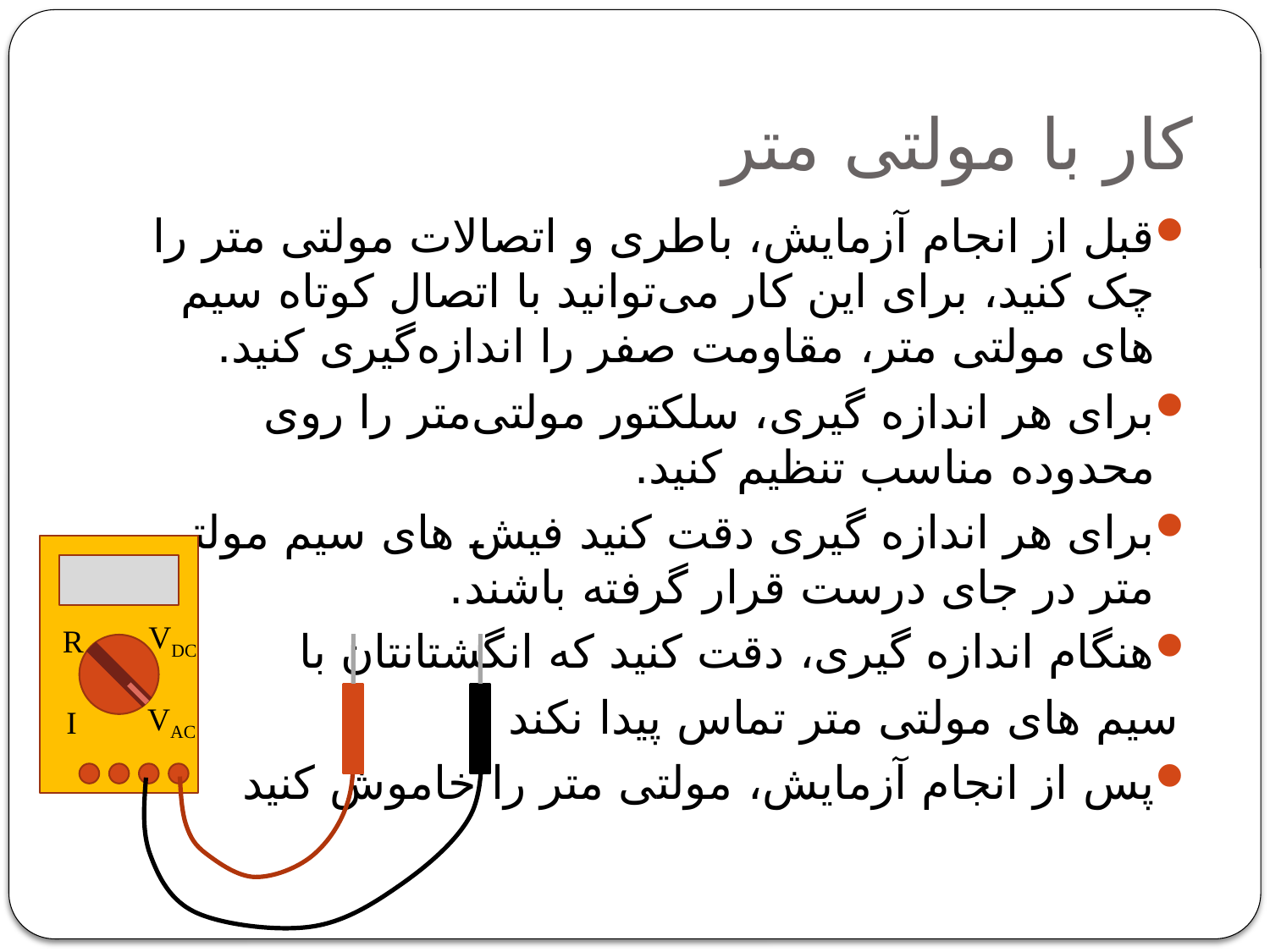

# کار با مولتی متر
قبل از انجام آزمایش، باطری و اتصالات مولتی متر را چک کنید، برای این کار می‌توانید با اتصال کوتاه سیم های مولتی متر، مقاومت صفر را اندازه‌گیری کنید.
برای هر اندازه گیری، سلکتور مولتی‌متر را روی محدوده مناسب تنظیم کنید.
برای هر اندازه گیری دقت کنید فیش های سیم مولتی متر در جای درست قرار گرفته باشند.
هنگام اندازه گیری، دقت کنید که انگشتانتان با
 سیم های مولتی متر تماس پیدا نکند
پس از انجام آزمایش، مولتی متر را خاموش کنید

VDC
R

VAC
I